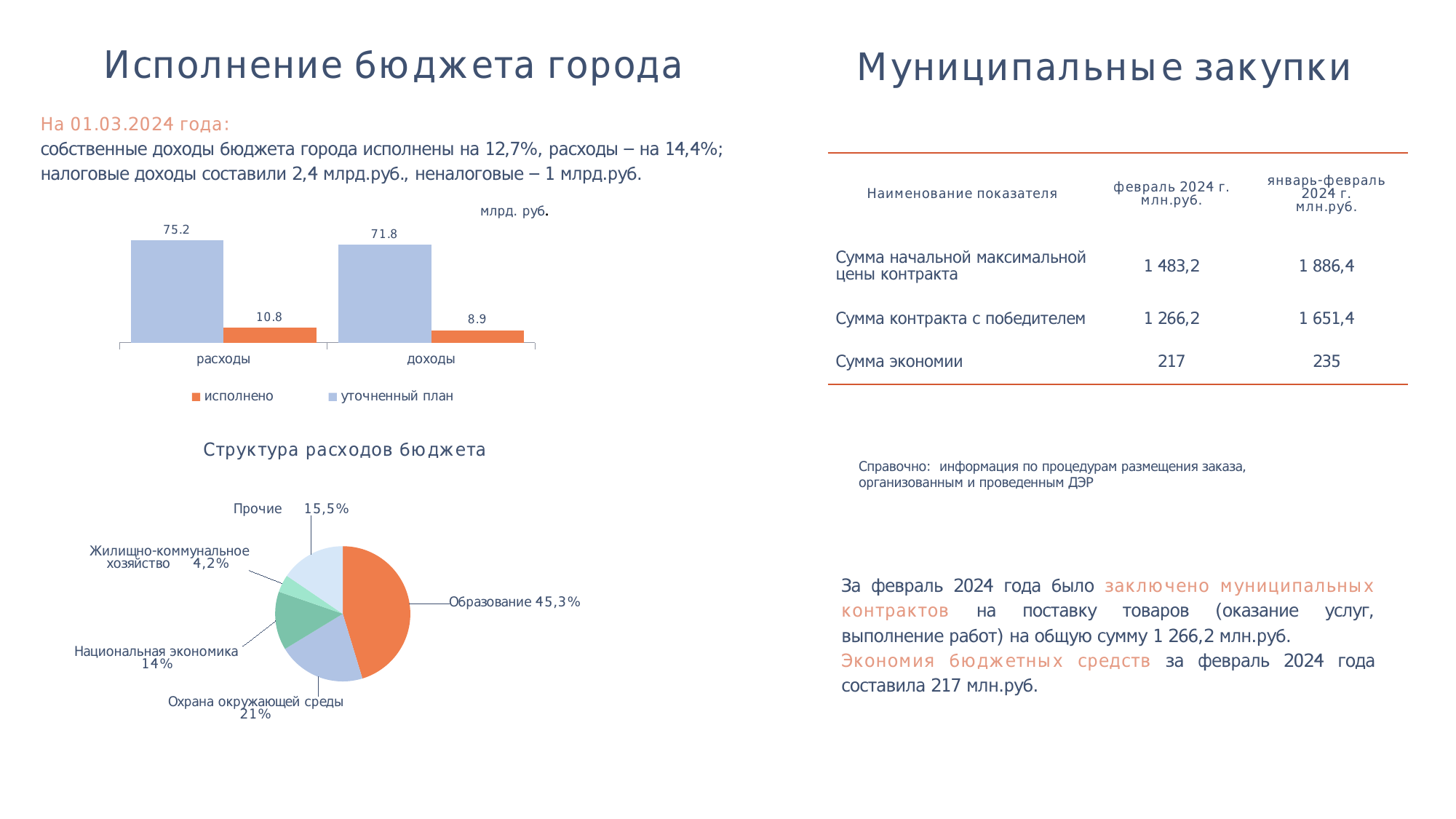

Муниципальные закупки
Исполнение бюджета города
На 01.03.2024 года:
собственные доходы бюджета города исполнены на 12,7%, расходы – на 14,4%;
налоговые доходы составили 2,4 млрд.руб., неналоговые – 1 млрд.руб.

| Наименование показателя | февраль 2024 г. млн.руб. | январь-февраль 2024 г. млн.руб. |
| --- | --- | --- |
| Сумма начальной максимальной цены контракта | 1 483,2 | 1 886,4 |
| Сумма контракта с победителем | 1 266,2 | 1 651,4 |
| Сумма экономии | 217 | 235 |

### Chart

| Category | исполнено | уточненный план |
|---|---|---|
| доходы | 8.9 | 71.8 |
| расходы | 10.8 | 75.2 |

### Chart:

| Category | Структура расходов бюджета |
|---|---|
| Образование | 0.453 |
| Охрана окружающей среды | 0.2100000000000001 |
| Национальная экономика | 0.14 |
| Жилищно-коммунальное хозяйство | 0.04200000000000002 |
| Прочие | 0.1550000000000001 |
Справочно:  информация по процедурам размещения заказа, организованным и проведенным ДЭР

За февраль 2024 года было заключено муниципальных контрактов на поставку товаров (оказание услуг, выполнение работ) на общую сумму 1 266,2 млн.руб.
Экономия бюджетных средств за февраль 2024 года составила 217 млн.руб.